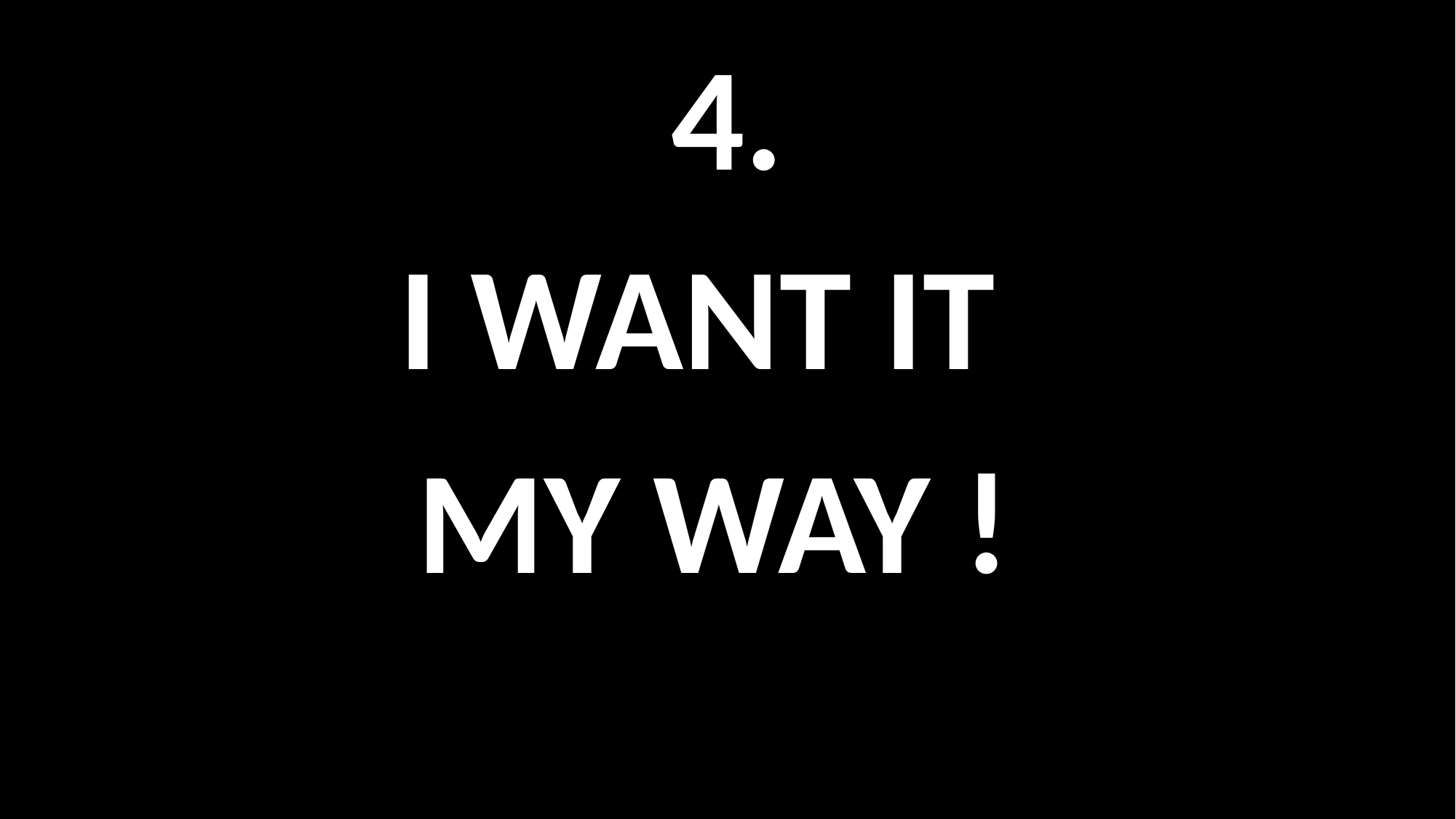

# 4.
I WANT IT
MY WAY !